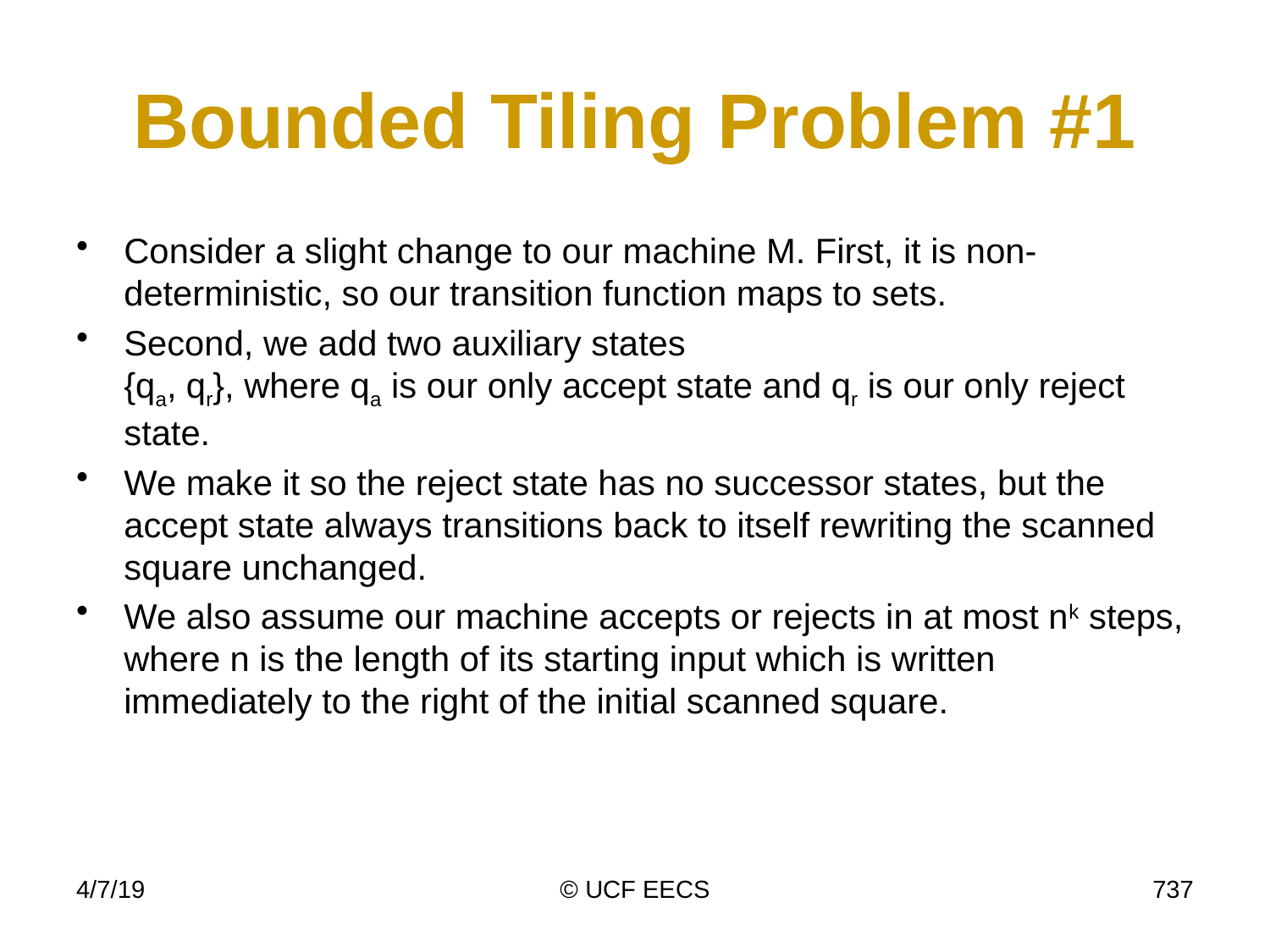

# Bounded Tiling Problem #1
Consider a slight change to our machine M. First, it is non-deterministic, so our transition function maps to sets.
Second, we add two auxiliary states
{qa, qr}, where qa is our only accept state and qr is our only reject state.
We make it so the reject state has no successor states, but the accept state always transitions back to itself rewriting the scanned square unchanged.
We also assume our machine accepts or rejects in at most nk steps, where n is the length of its starting input which is written immediately to the right of the initial scanned square.
4/7/19
© UCF EECS
737